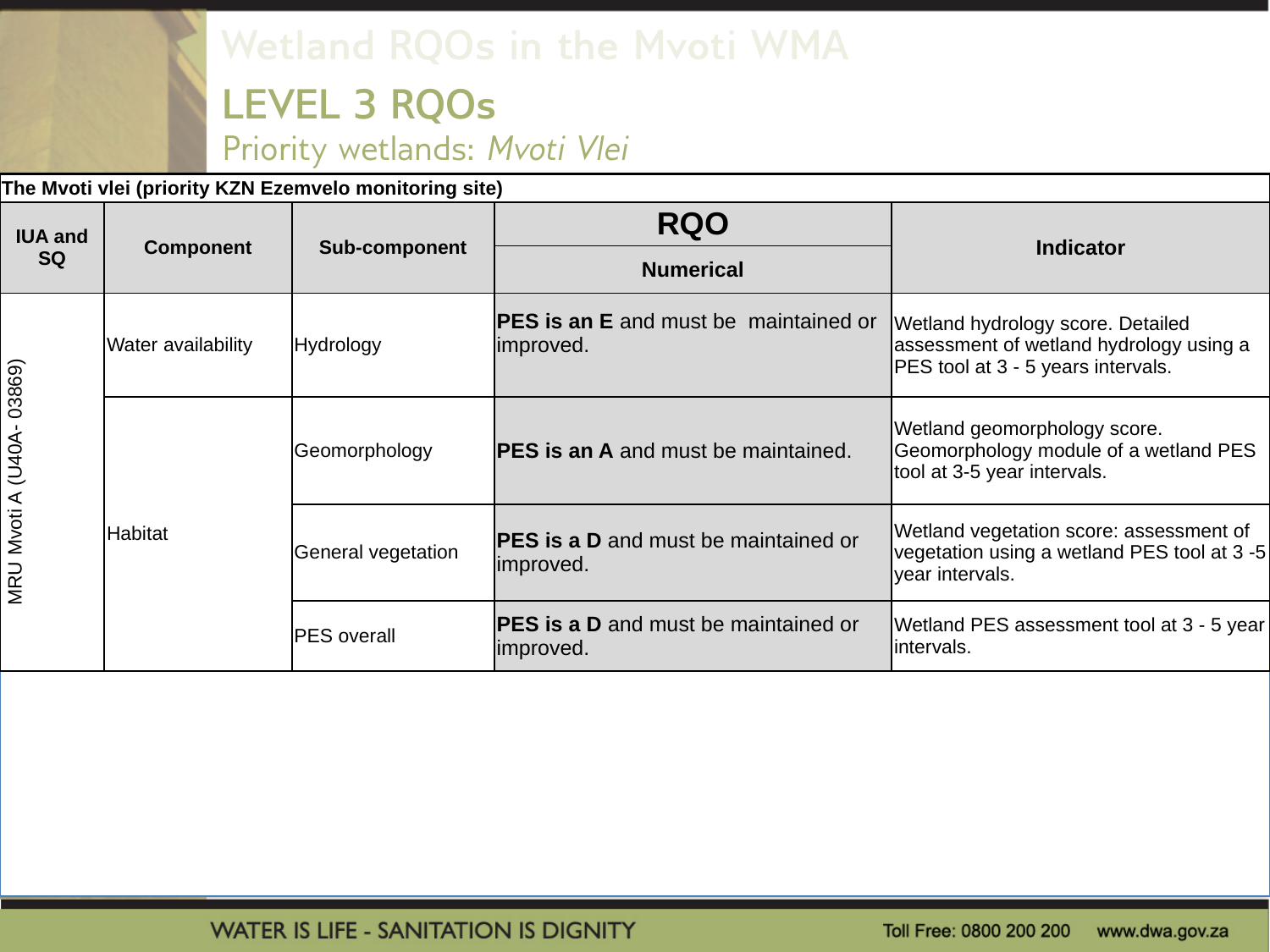

Wetland RQOs in the Mvoti WMA
Priority wetlands: Mvoti Vlei

LEVEL 3 RQOs

| The Mvoti vlei (priority KZN Ezemvelo monitoring site) |  |  |  |  |
| --- | --- | --- | --- | --- |
| IUA and SQ | Component | Sub-component | RQO | Indicator |
|  |  |  | Numerical |  |
| MRU Mvoti A (U40A- 03869) | Water availability | Hydrology | PES is an E and must be maintained or improved. | Wetland hydrology score. Detailed assessment of wetland hydrology using a PES tool at 3 - 5 years intervals. |
|  | Habitat | Geomorphology | PES is an A and must be maintained. | Wetland geomorphology score. Geomorphology module of a wetland PES tool at 3-5 year intervals. |
|  |  | General vegetation | PES is a D and must be maintained or improved. | Wetland vegetation score: assessment of vegetation using a wetland PES tool at 3 -5 year intervals. |
|  |  | PES overall | PES is a D and must be maintained or improved. | Wetland PES assessment tool at 3 - 5 year intervals. |